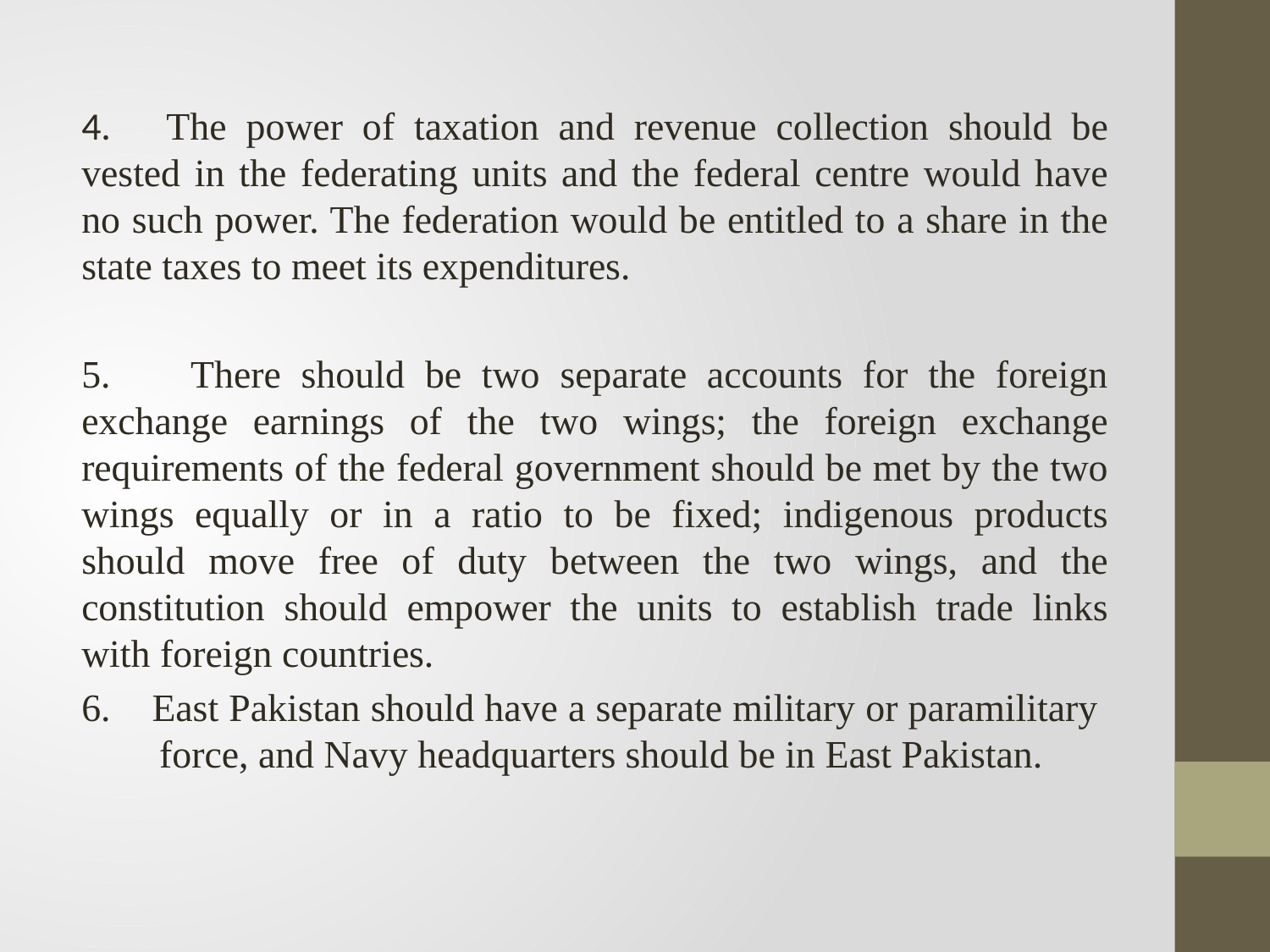

4.   The power of taxation and revenue collection should be vested in the federating units and the federal centre would have no such power. The federation would be entitled to a share in the state taxes to meet its expenditures.

5.    There should be two separate accounts for the foreign exchange earnings of the two wings; the foreign exchange requirements of the federal government should be met by the two wings equally or in a ratio to be fixed; indigenous products should move free of duty between the two wings, and the constitution should empower the units to establish trade links with foreign countries.
6.    East Pakistan should have a separate military or paramilitary          force, and Navy headquarters should be in East Pakistan.